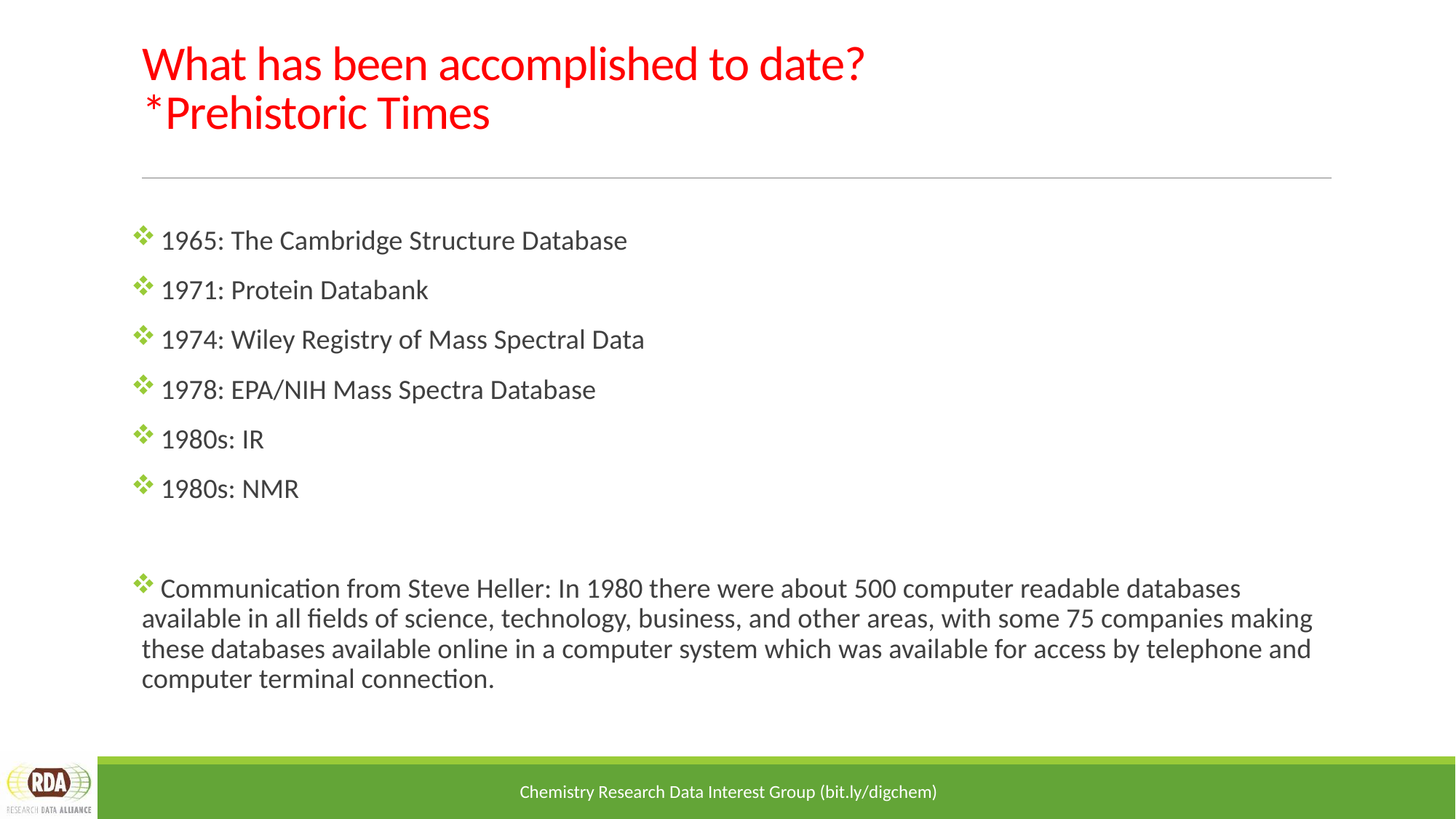

# What has been accomplished to date? *Prehistoric Times
 1965: The Cambridge Structure Database
 1971: Protein Databank
 1974: Wiley Registry of Mass Spectral Data
 1978: EPA/NIH Mass Spectra Database
 1980s: IR
 1980s: NMR

 Communication from Steve Heller: In 1980 there were about 500 computer readable databases available in all fields of science, technology, business, and other areas, with some 75 companies making these databases available online in a computer system which was available for access by telephone and computer terminal connection.